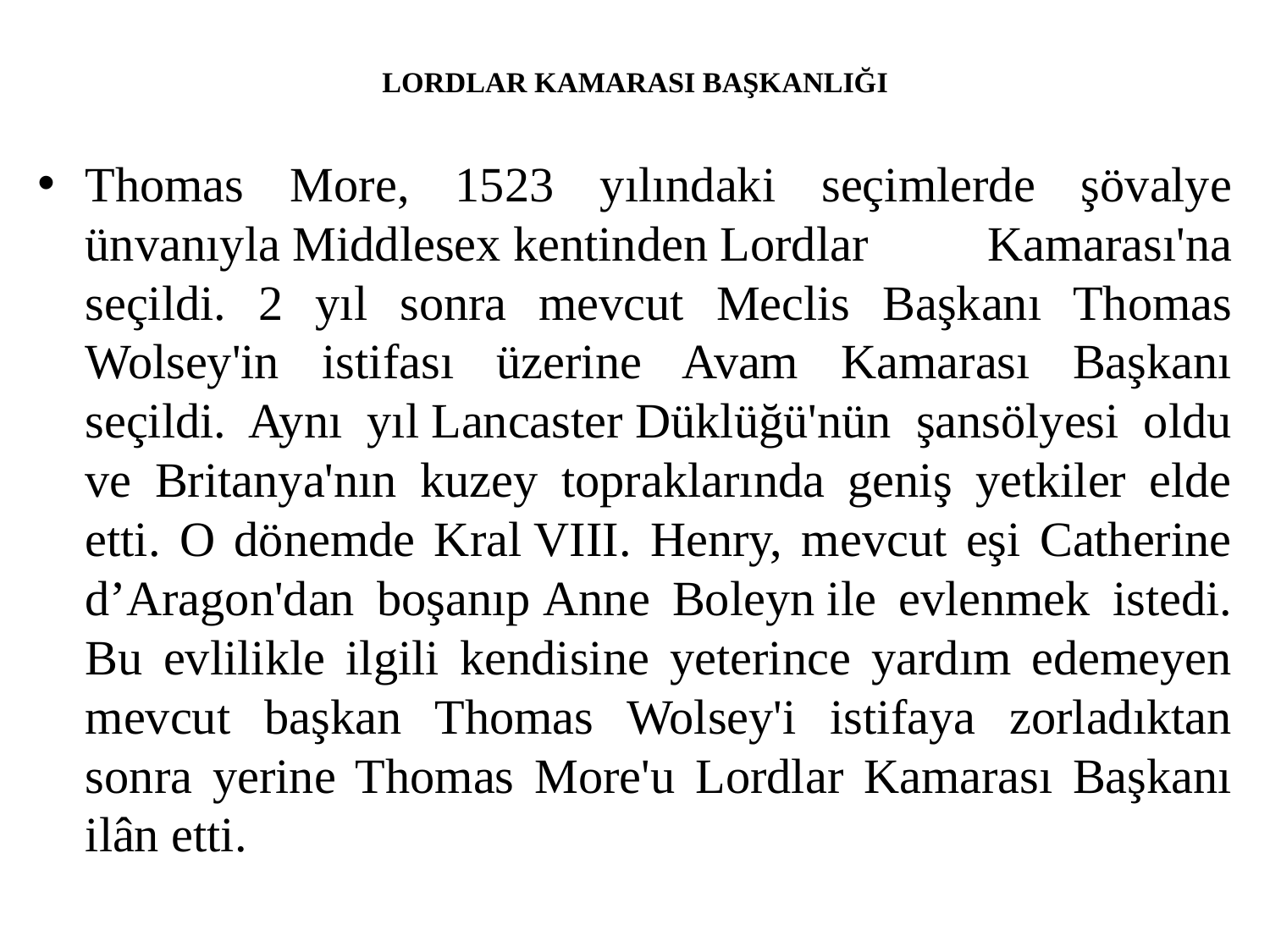

# LORDLAR KAMARASI BAŞKANLIĞI
Thomas More, 1523 yılındaki seçimlerde şövalye ünvanıyla Middlesex kentinden Lordlar Kamarası'na seçildi. 2 yıl sonra mevcut Meclis Başkanı Thomas Wolsey'in istifası üzerine Avam Kamarası Başkanı seçildi. Aynı yıl Lancaster Düklüğü'nün şansölyesi oldu ve Britanya'nın kuzey topraklarında geniş yetkiler elde etti. O dönemde Kral VIII. Henry, mevcut eşi Catherine d’Aragon'dan boşanıp Anne Boleyn ile evlenmek istedi. Bu evlilikle ilgili kendisine yeterince yardım edemeyen mevcut başkan Thomas Wolsey'i istifaya zorladıktan sonra yerine Thomas More'u Lordlar Kamarası Başkanı ilân etti.